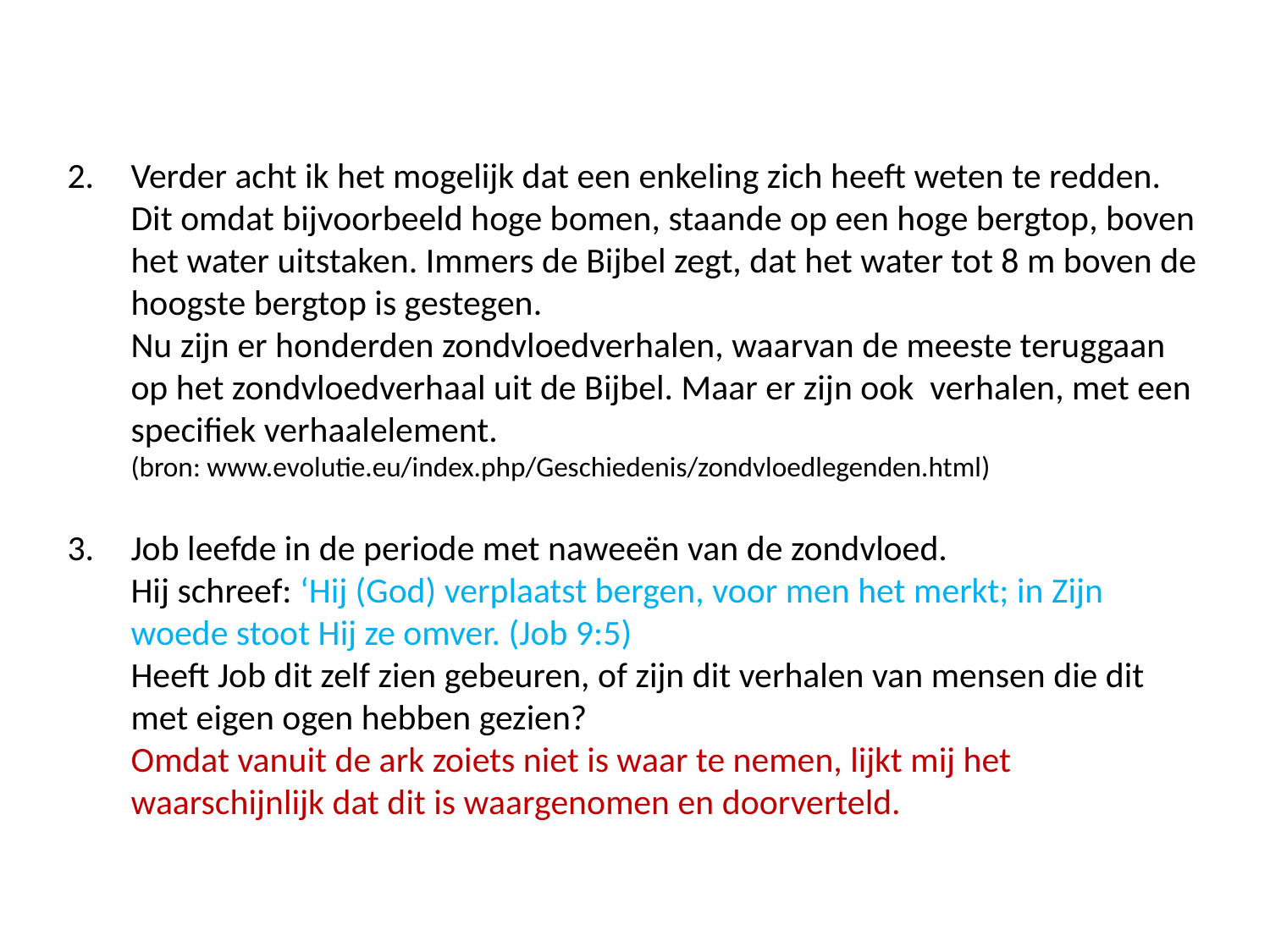

Verder acht ik het mogelijk dat een enkeling zich heeft weten te redden.
Dit omdat bijvoorbeeld hoge bomen, staande op een hoge bergtop, boven het water uitstaken. Immers de Bijbel zegt, dat het water tot 8 m boven de hoogste bergtop is gestegen.
Nu zijn er honderden zondvloedverhalen, waarvan de meeste teruggaan op het zondvloedverhaal uit de Bijbel. Maar er zijn ook  verhalen, met een specifiek verhaalelement.
(bron: www.evolutie.eu/index.php/Geschiedenis/zondvloedlegenden.html)
Job leefde in de periode met naweeën van de zondvloed.
Hij schreef: ‘Hij (God) verplaatst bergen, voor men het merkt; in Zijn woede stoot Hij ze omver. (Job 9:5)
Heeft Job dit zelf zien gebeuren, of zijn dit verhalen van mensen die dit met eigen ogen hebben gezien?
Omdat vanuit de ark zoiets niet is waar te nemen, lijkt mij het waarschijnlijk dat dit is waargenomen en doorverteld.